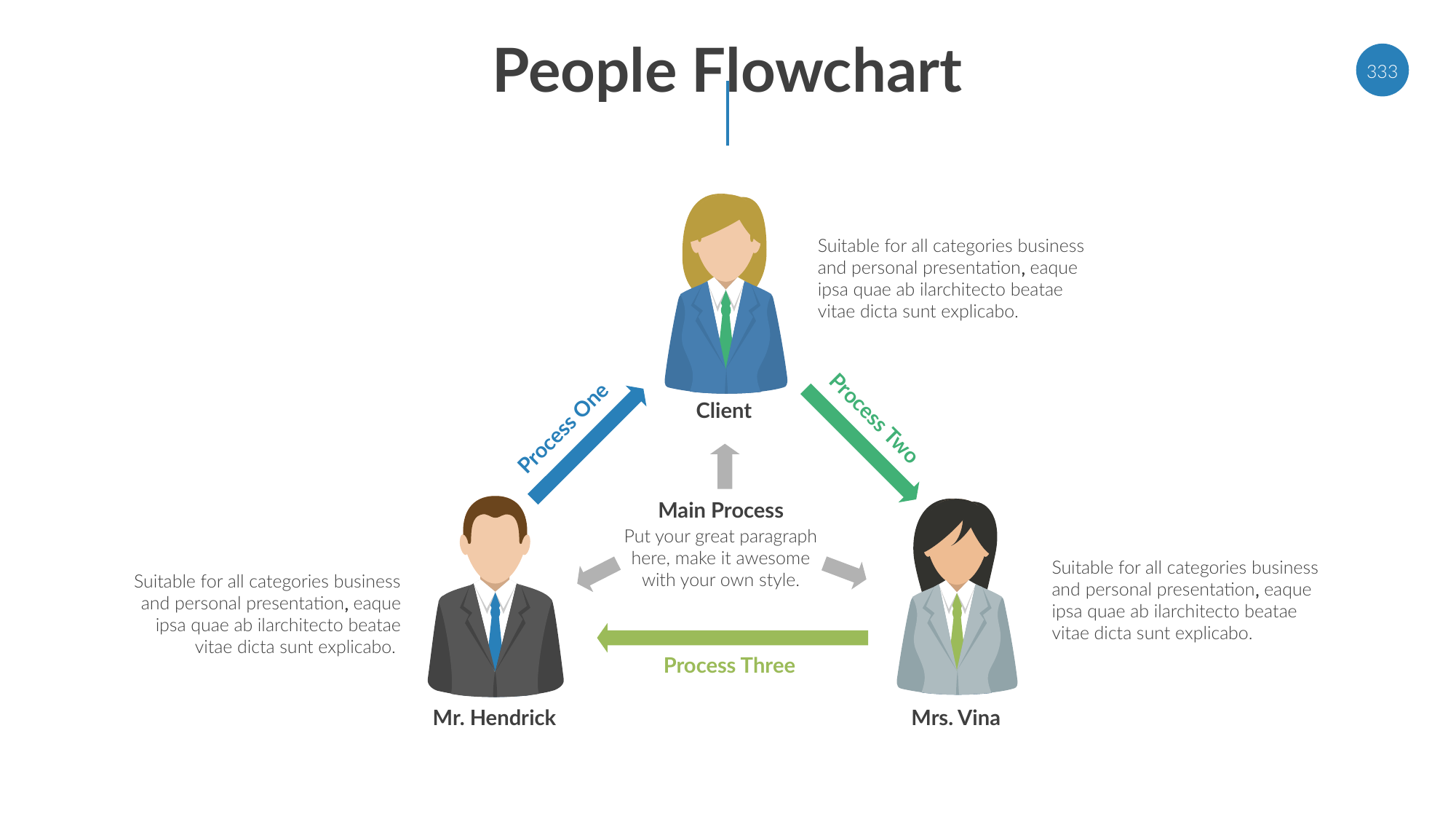

# People Flowchart
333

Suitable for all categories business and personal presentation, eaque ipsa quae ab ilarchitecto beatae vitae dicta sunt explicabo.
Client
Process Two
Process One

Main Process

Put your great paragraph here, make it awesome with your own style.
Suitable for all categories business and personal presentation, eaque ipsa quae ab ilarchitecto beatae vitae dicta sunt explicabo.

Suitable for all categories business and personal presentation, eaque ipsa quae ab ilarchitecto beatae vitae dicta sunt explicabo.

Process Three
Mr. Hendrick
Mrs. Vina